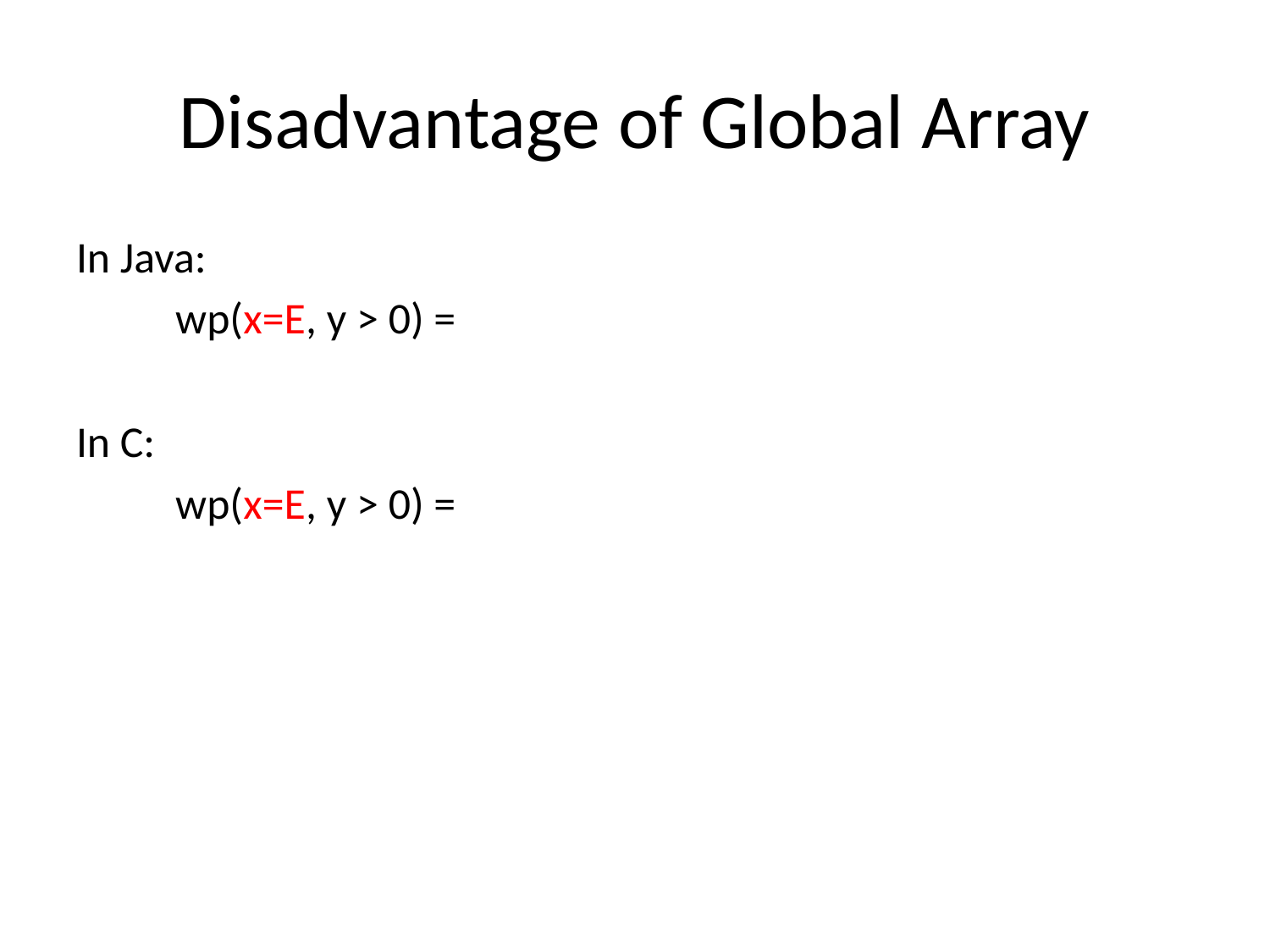

# Disadvantage of Global Array
In Java:
	wp(x=E, y > 0) =

In C:
	wp(x=E, y > 0) =